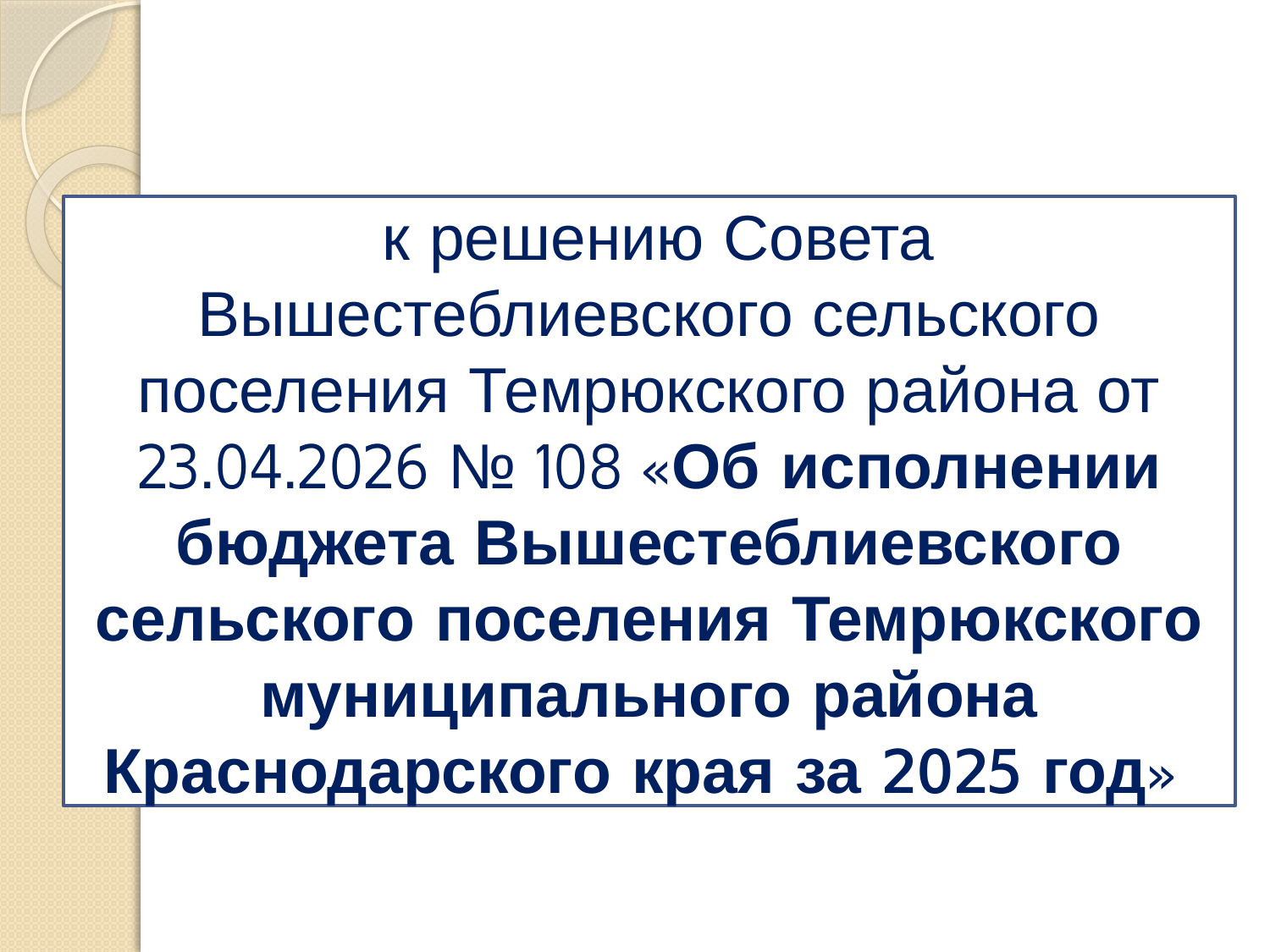

к решению Совета Вышестеблиевского сельского поселения Темрюкского района от 23.04.2026 № 108 «Об исполнении бюджета Вышестеблиевского сельского поселения Темрюкского муниципального района Краснодарского края за 2025 год»
#